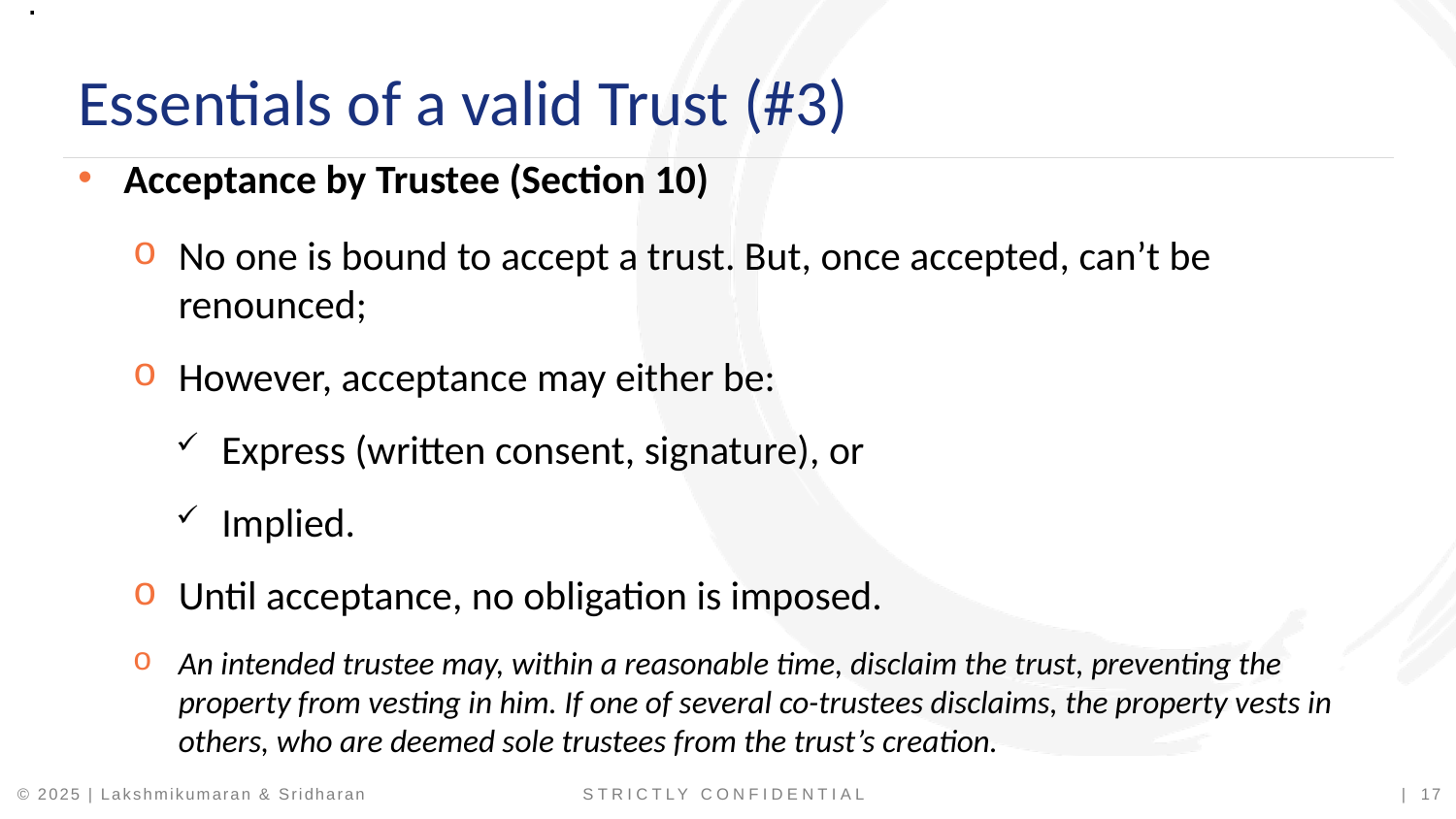

.
Essentials of a valid Trust (#3)
Acceptance by Trustee (Section 10)
No one is bound to accept a trust. But, once accepted, can’t be renounced;
However, acceptance may either be:
Express (written consent, signature), or
Implied.
Until acceptance, no obligation is imposed.
An intended trustee may, within a reasonable time, disclaim the trust, preventing the property from vesting in him. If one of several co-trustees disclaims, the property vests in  others, who are deemed sole trustees from the trust’s creation.